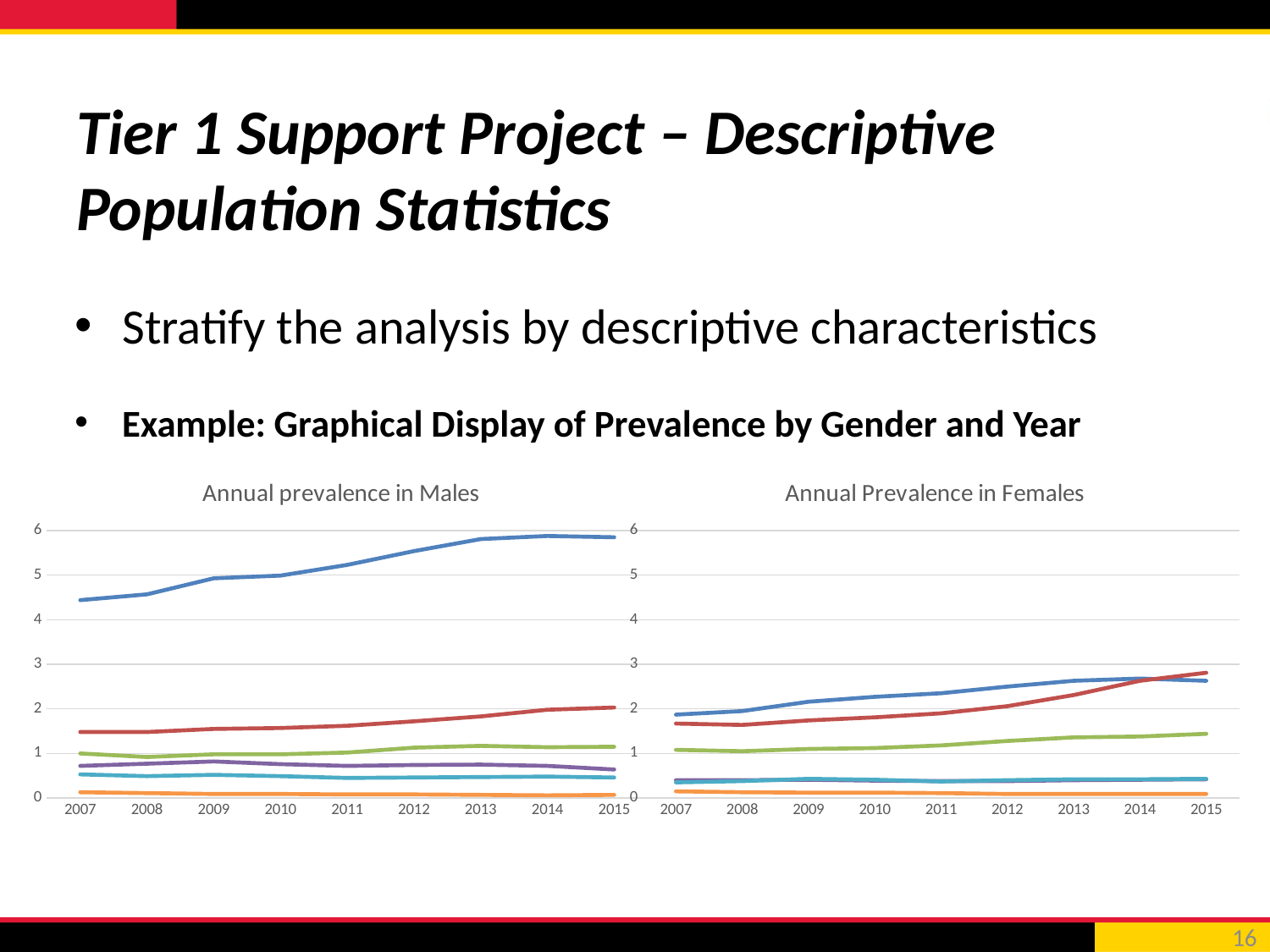

# Tier 1 Support Project – Descriptive Population Statistics
Stratify the analysis by descriptive characteristics
Example: Graphical Display of Prevalence by Gender and Year

### Chart: Annual prevalence in Males

| Category | Stimulants | Antidepressants | Anxiolytics | Antipsychotics | Mood stabilizers | Sedatives |
|---|---|---|---|---|---|---|
| 2007 | 4.44 | 1.48 | 1.0 | 0.72 | 0.53 | 0.13 |
| 2008 | 4.57 | 1.48 | 0.92 | 0.77 | 0.49 | 0.11 |
| 2009 | 4.93 | 1.55 | 0.98 | 0.82 | 0.52 | 0.09 |
| 2010 | 4.99 | 1.57 | 0.98 | 0.76 | 0.49 | 0.09 |
| 2011 | 5.23 | 1.62 | 1.02 | 0.72 | 0.45 | 0.08 |
| 2012 | 5.54 | 1.72 | 1.13 | 0.74 | 0.46 | 0.08 |
| 2013 | 5.81 | 1.83 | 1.17 | 0.75 | 0.47 | 0.07 |
| 2014 | 5.88 | 1.98 | 1.14 | 0.72 | 0.48 | 0.06 |
| 2015 | 5.85 | 2.03 | 1.15 | 0.64 | 0.46 | 0.07 |

### Chart: Annual Prevalence in Females

| Category | Stimulants | Antidepressants | Anxiolytics | Mood stabilizers | Antipsychotics | Sedatives |
|---|---|---|---|---|---|---|
| 2007 | 1.87 | 1.67 | 1.08 | 0.4 | 0.35 | 0.15 |
| 2008 | 1.95 | 1.64 | 1.05 | 0.4 | 0.38 | 0.13 |
| 2009 | 2.16 | 1.74 | 1.1 | 0.41 | 0.43 | 0.12 |
| 2010 | 2.27 | 1.81 | 1.12 | 0.39 | 0.41 | 0.12 |
| 2011 | 2.35 | 1.9 | 1.18 | 0.38 | 0.37 | 0.11 |
| 2012 | 2.5 | 2.06 | 1.28 | 0.38 | 0.4 | 0.09 |
| 2013 | 2.63 | 2.31 | 1.36 | 0.4 | 0.42 | 0.09 |
| 2014 | 2.68 | 2.63 | 1.38 | 0.41 | 0.42 | 0.09 |
| 2015 | 2.63 | 2.81 | 1.44 | 0.42 | 0.43 | 0.09 |
16